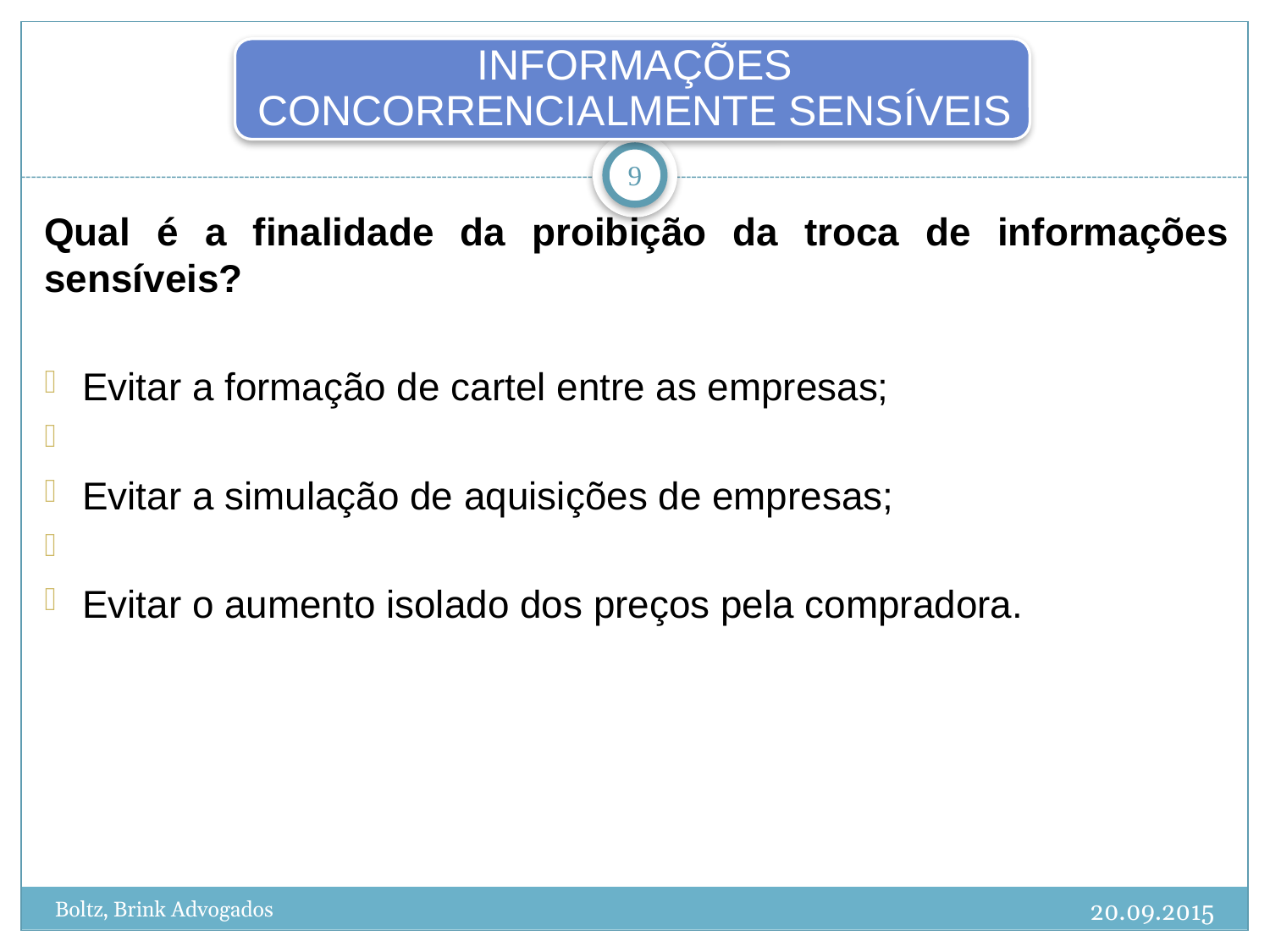

INFORMAÇÕES CONCORRENCIALMENTE SENSÍVEIS
9
Qual é a finalidade da proibição da troca de informações sensíveis?

Evitar a formação de cartel entre as empresas;

Evitar a simulação de aquisições de empresas;

Evitar o aumento isolado dos preços pela compradora.

20.09.2015
Boltz, Brink Advogados